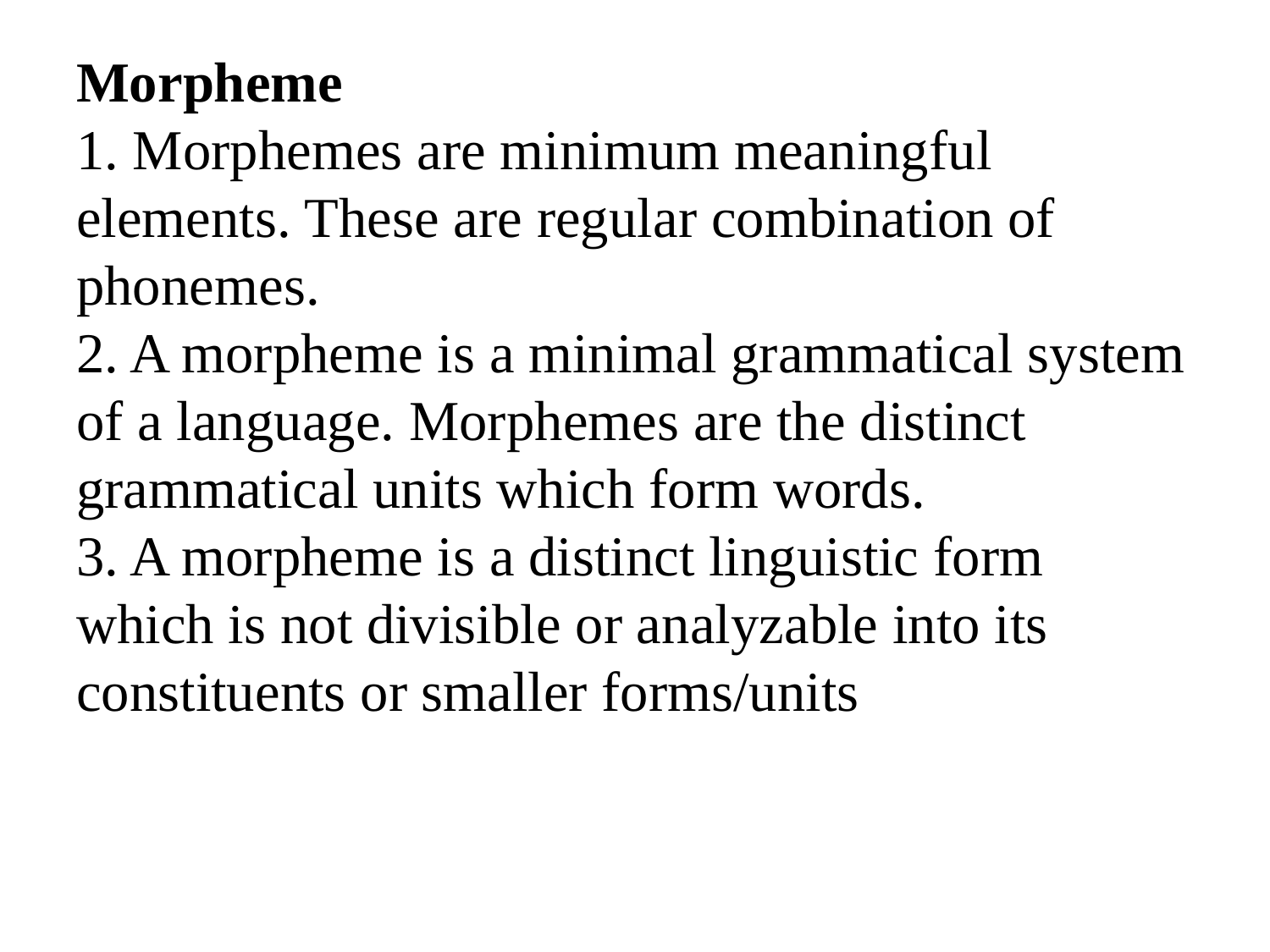

# Morpheme 1. Morphemes are minimum meaningful elements. These are regular combination of phonemes. 2. A morpheme is a minimal grammatical system of a language. Morphemes are the distinct grammatical units which form words. 3. A morpheme is a distinct linguistic form which is not divisible or analyzable into its constituents or smaller forms/units